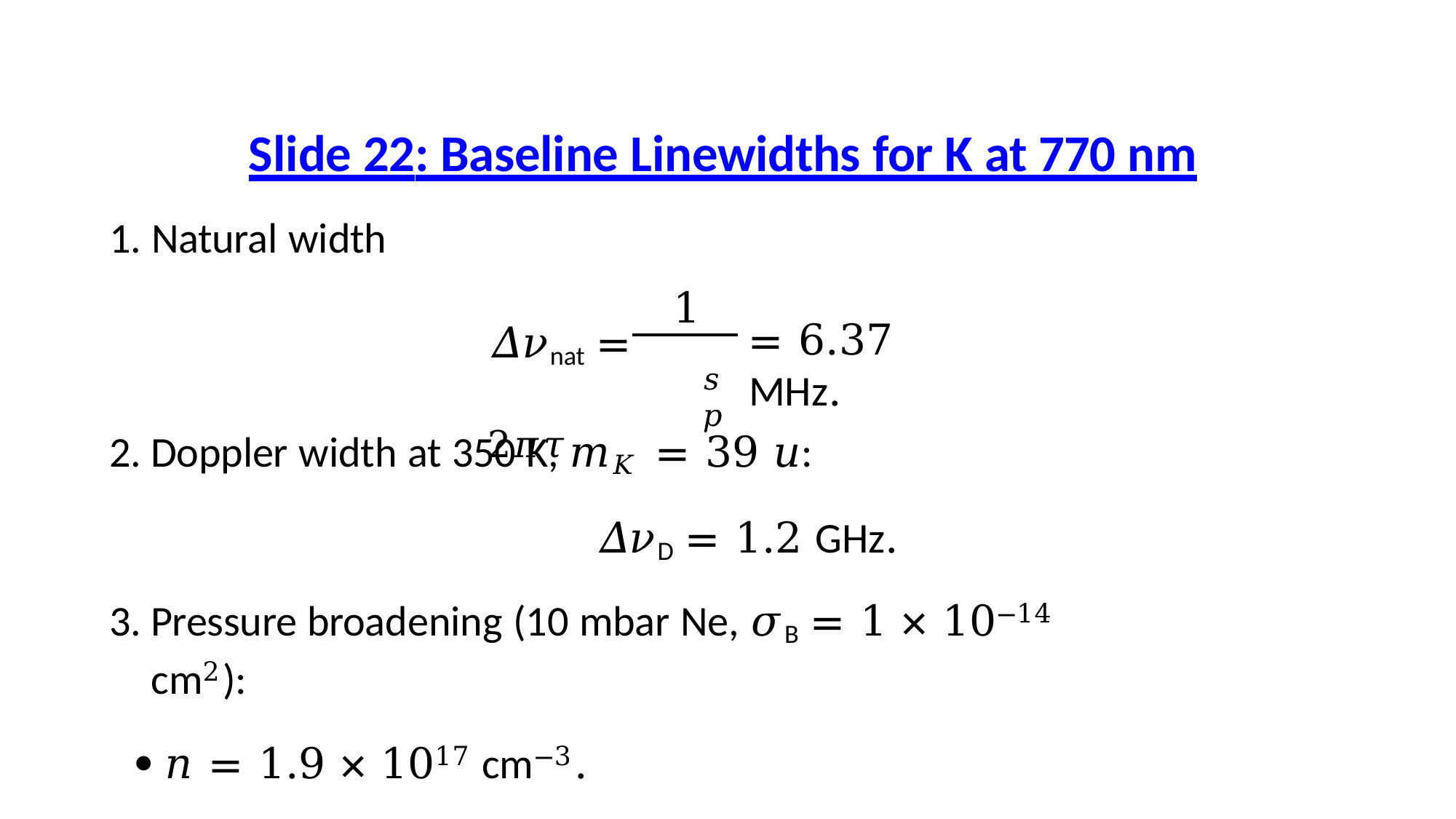

# Slide 22: Baseline Linewidths for K at 770 nm
1. Natural width
1
𝛥𝜈nat  = 2𝜋𝜏
= 6.37 MHz.

𝑠𝑝
Doppler width at 350 K, 𝑚𝐾  = 39 𝑢:
𝛥𝜈D  = 1.2 GHz.
Pressure broadening (10 mbar Ne, 𝜎B  = 1 × 10−14 cm2):
• 𝑛 = 1.9 × 1017 cm−3.